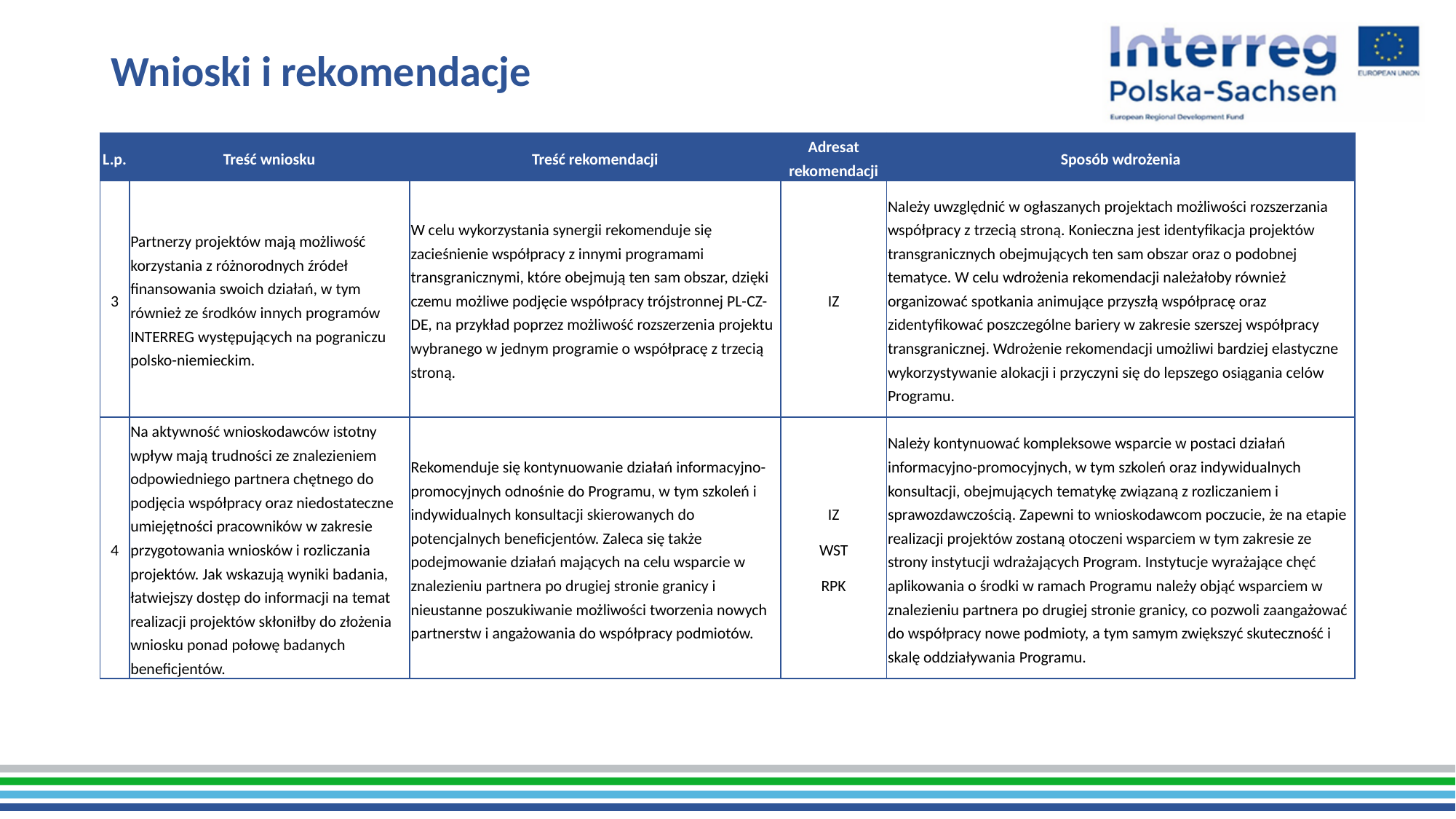

# Wnioski i rekomendacje
| L.p. | Treść wniosku | Treść rekomendacji | Adresat rekomendacji | Sposób wdrożenia |
| --- | --- | --- | --- | --- |
| 3 | Partnerzy projektów mają możliwość korzystania z różnorodnych źródeł finansowania swoich działań, w tym również ze środków innych programów INTERREG występujących na pograniczu polsko-niemieckim. | W celu wykorzystania synergii rekomenduje się zacieśnienie współpracy z innymi programami transgranicznymi, które obejmują ten sam obszar, dzięki czemu możliwe podjęcie współpracy trójstronnej PL-CZ-DE, na przykład poprzez możliwość rozszerzenia projektu wybranego w jednym programie o współpracę z trzecią stroną. | IZ | Należy uwzględnić w ogłaszanych projektach możliwości rozszerzania współpracy z trzecią stroną. Konieczna jest identyfikacja projektów transgranicznych obejmujących ten sam obszar oraz o podobnej tematyce. W celu wdrożenia rekomendacji należałoby również organizować spotkania animujące przyszłą współpracę oraz zidentyfikować poszczególne bariery w zakresie szerszej współpracy transgranicznej. Wdrożenie rekomendacji umożliwi bardziej elastyczne wykorzystywanie alokacji i przyczyni się do lepszego osiągania celów Programu. |
| 4 | Na aktywność wnioskodawców istotny wpływ mają trudności ze znalezieniem odpowiedniego partnera chętnego do podjęcia współpracy oraz niedostateczne umiejętności pracowników w zakresie przygotowania wniosków i rozliczania projektów. Jak wskazują wyniki badania, łatwiejszy dostęp do informacji na temat realizacji projektów skłoniłby do złożenia wniosku ponad połowę badanych beneficjentów. | Rekomenduje się kontynuowanie działań informacyjno-promocyjnych odnośnie do Programu, w tym szkoleń i indywidualnych konsultacji skierowanych do potencjalnych beneficjentów. Zaleca się także podejmowanie działań mających na celu wsparcie w znalezieniu partnera po drugiej stronie granicy i nieustanne poszukiwanie możliwości tworzenia nowych partnerstw i angażowania do współpracy podmiotów. | IZ WST RPK | Należy kontynuować kompleksowe wsparcie w postaci działań informacyjno-promocyjnych, w tym szkoleń oraz indywidualnych konsultacji, obejmujących tematykę związaną z rozliczaniem i sprawozdawczością. Zapewni to wnioskodawcom poczucie, że na etapie realizacji projektów zostaną otoczeni wsparciem w tym zakresie ze strony instytucji wdrażających Program. Instytucje wyrażające chęć aplikowania o środki w ramach Programu należy objąć wsparciem w znalezieniu partnera po drugiej stronie granicy, co pozwoli zaangażować do współpracy nowe podmioty, a tym samym zwiększyć skuteczność i skalę oddziaływania Programu. |